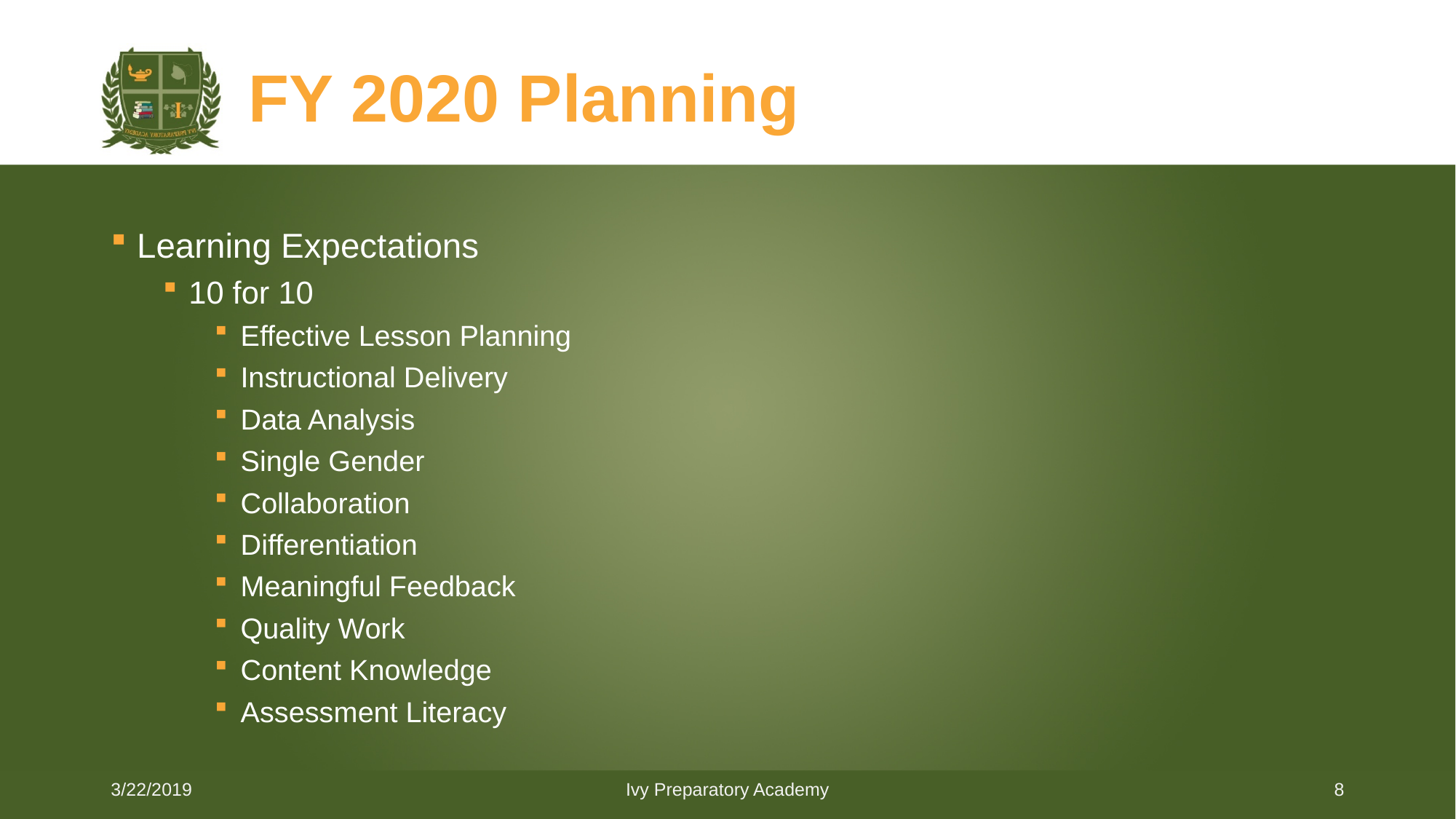

# FY 2020 Planning
Learning Expectations
10 for 10
Effective Lesson Planning
Instructional Delivery
Data Analysis
Single Gender
Collaboration
Differentiation
Meaningful Feedback
Quality Work
Content Knowledge
Assessment Literacy
3/22/2019
Ivy Preparatory Academy
8